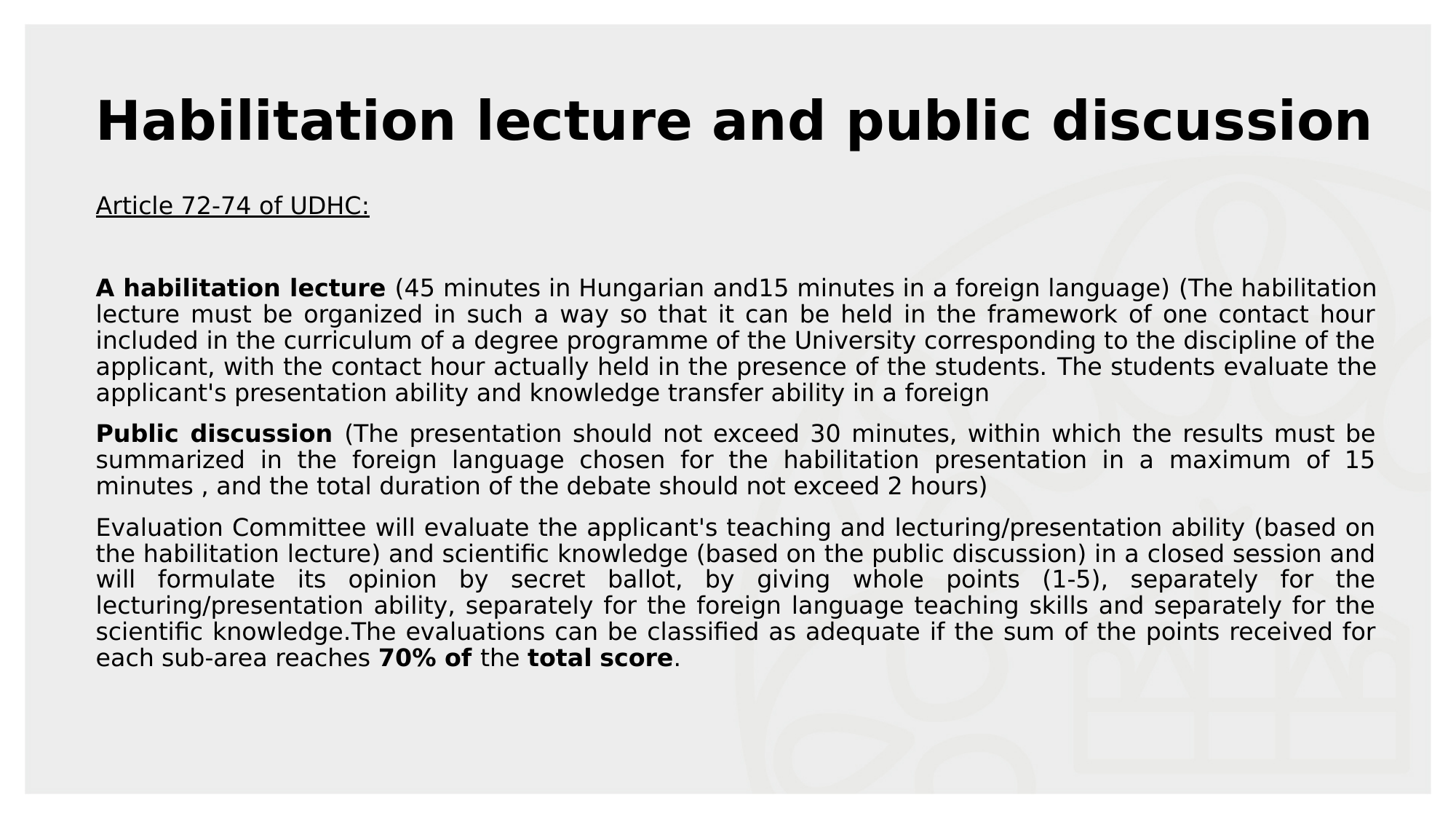

# Habilitation lecture and public discussion
Article 72-74 of UDHC:

A habilitation lecture (45 minutes in Hungarian and15 minutes in a foreign language) (The habilitation lecture must be organized in such a way so that it can be held in the framework of one contact hour included in the curriculum of a degree programme of the University corresponding to the discipline of the applicant, with the contact hour actually held in the presence of the students. The students evaluate the applicant's presentation ability and knowledge transfer ability in a foreign
Public discussion (The presentation should not exceed 30 minutes, within which the results must be summarized in the foreign language chosen for the habilitation presentation in a maximum of 15 minutes , and the total duration of the debate should not exceed 2 hours)
Evaluation Committee will evaluate the applicant's teaching and lecturing/presentation ability (based on the habilitation lecture) and scientific knowledge (based on the public discussion) in a closed session and will formulate its opinion by secret ballot, by giving whole points (1-5), separately for the lecturing/presentation ability, separately for the foreign language teaching skills and separately for the scientific knowledge.The evaluations can be classified as adequate if the sum of the points received for each sub-area reaches 70% of the total score.